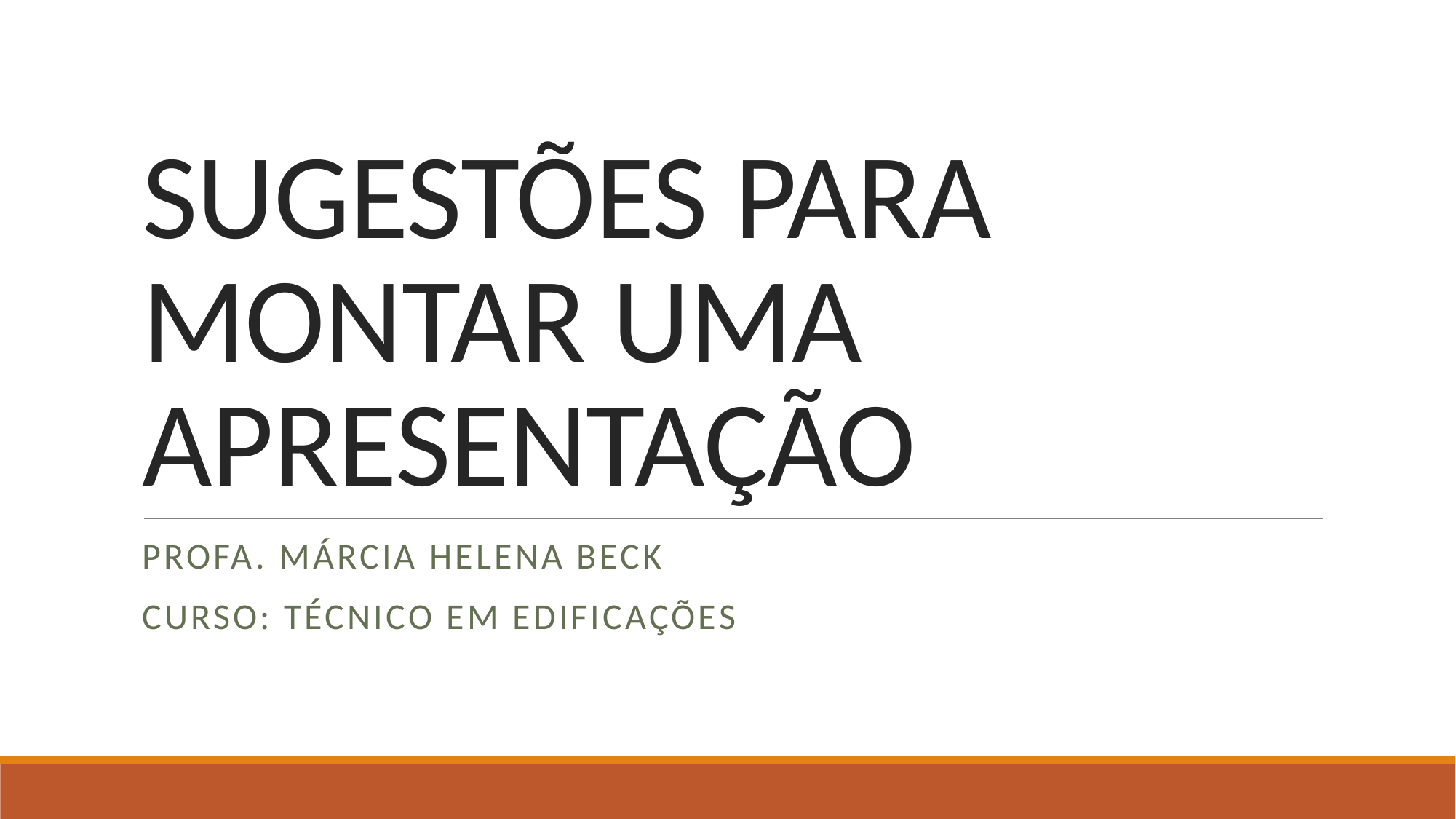

# SUGESTÕES PARA MONTAR UMA APRESENTAÇÃO
Profa. márcia helena beck
Curso: Técnico em Edificações